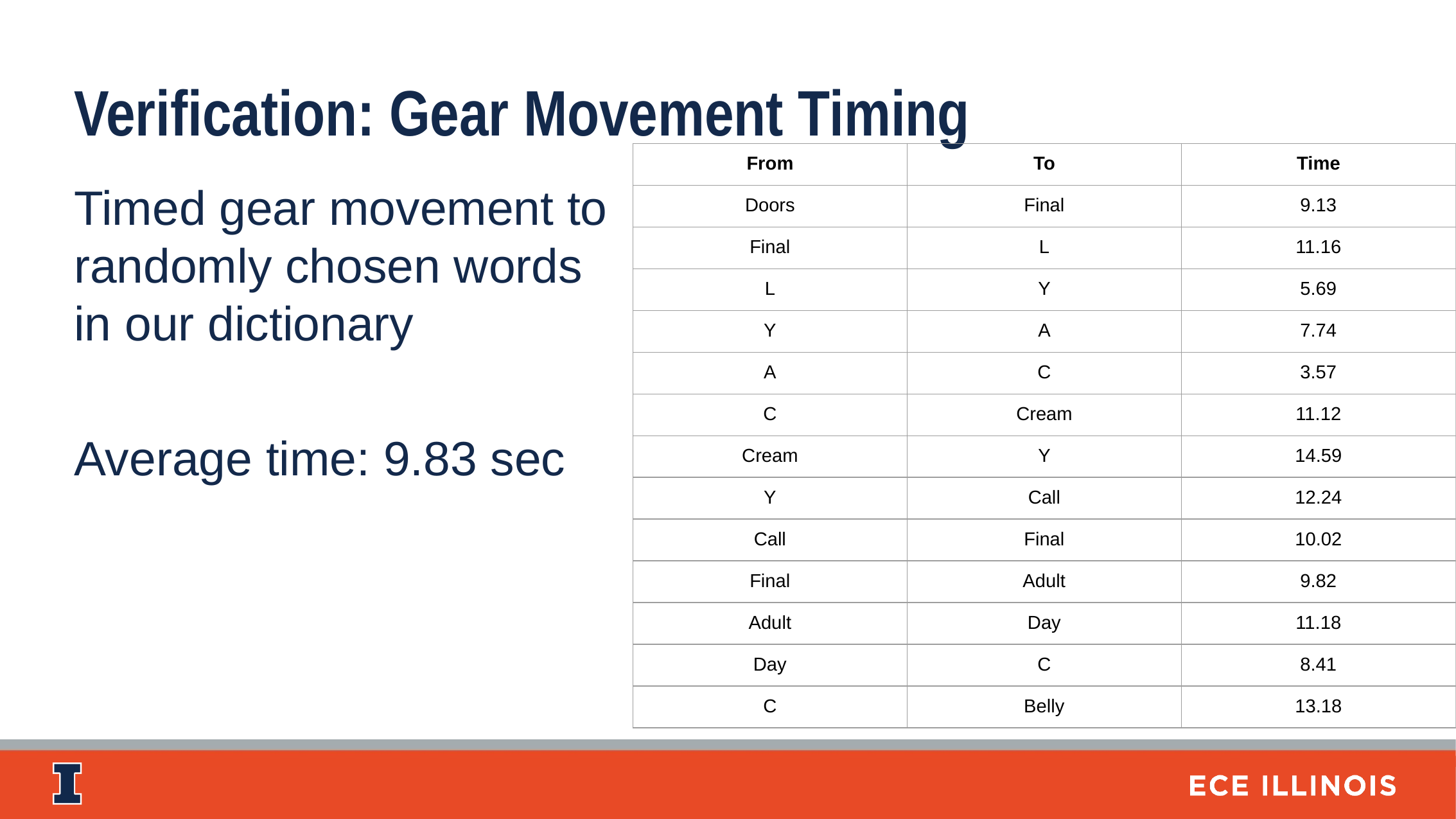

Verification: Gear Movement Timing
| From | To | Time |
| --- | --- | --- |
| Doors | Final | 9.13 |
| Final | L | 11.16 |
| L | Y | 5.69 |
| Y | A | 7.74 |
| A | C | 3.57 |
| C | Cream | 11.12 |
| Cream | Y | 14.59 |
| Y | Call | 12.24 |
| Call | Final | 10.02 |
| Final | Adult | 9.82 |
| Adult | Day | 11.18 |
| Day | C | 8.41 |
| C | Belly | 13.18 |
Timed gear movement to randomly chosen words in our dictionary

Average time: 9.83 sec